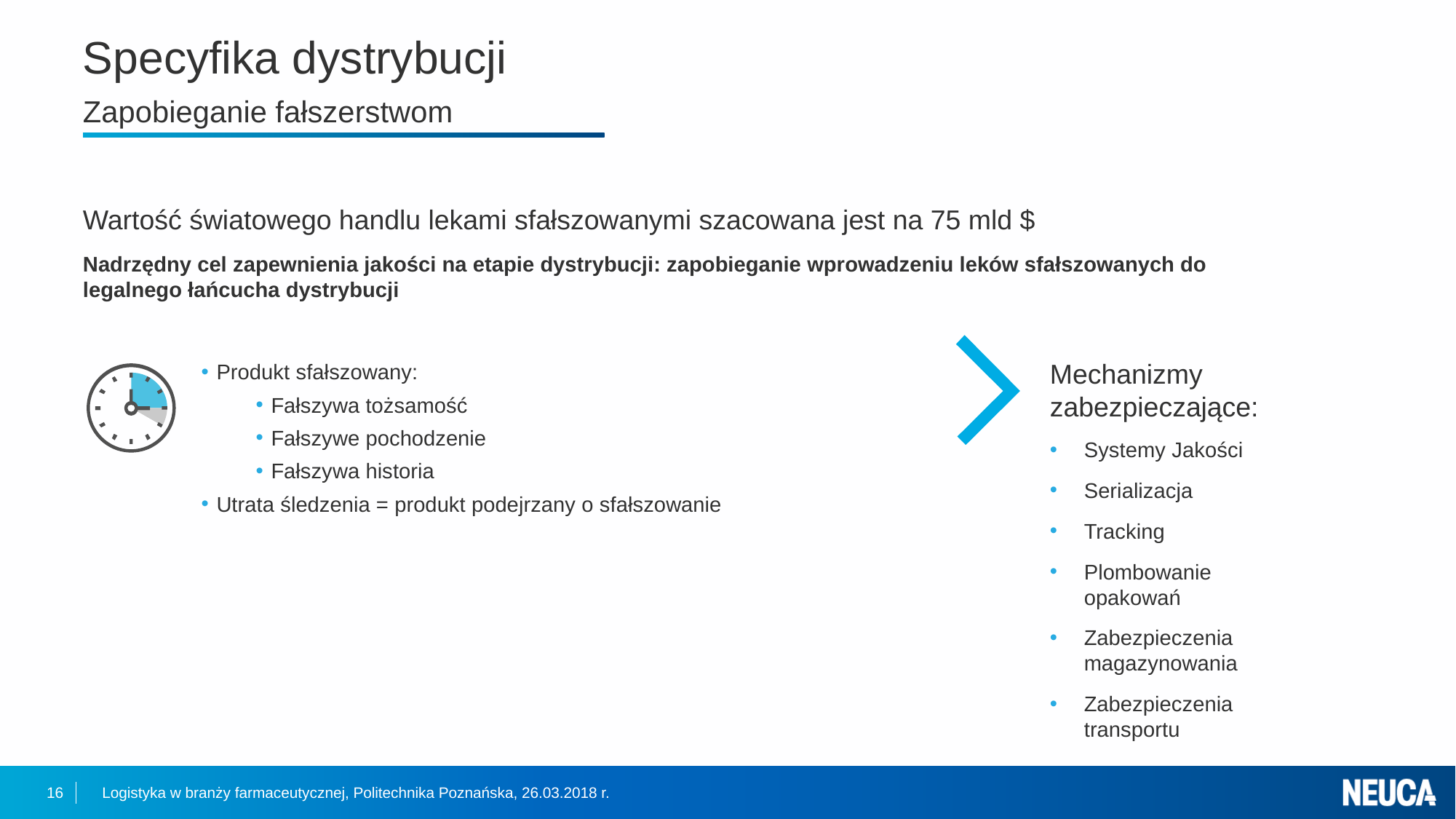

# Specyfika dystrybucji Zapobieganie fałszerstwom

Wartość światowego handlu lekami sfałszowanymi szacowana jest na 75 mld $
Nadrzędny cel zapewnienia jakości na etapie dystrybucji: zapobieganie wprowadzeniu leków sfałszowanych do legalnego łańcucha dystrybucji

Mechanizmy zabezpieczające:

Produkt sfałszowany:
Fałszywa tożsamość
Fałszywe pochodzenie
Fałszywa historia
Utrata śledzenia = produkt podejrzany o sfałszowanie

Systemy Jakości
Serializacja
Tracking
Plombowanie opakowań
Zabezpieczenia magazynowania
Zabezpieczenia transportu
16
Logistyka w branży farmaceutycznej, Politechnika Poznańska, 26.03.2018 r.